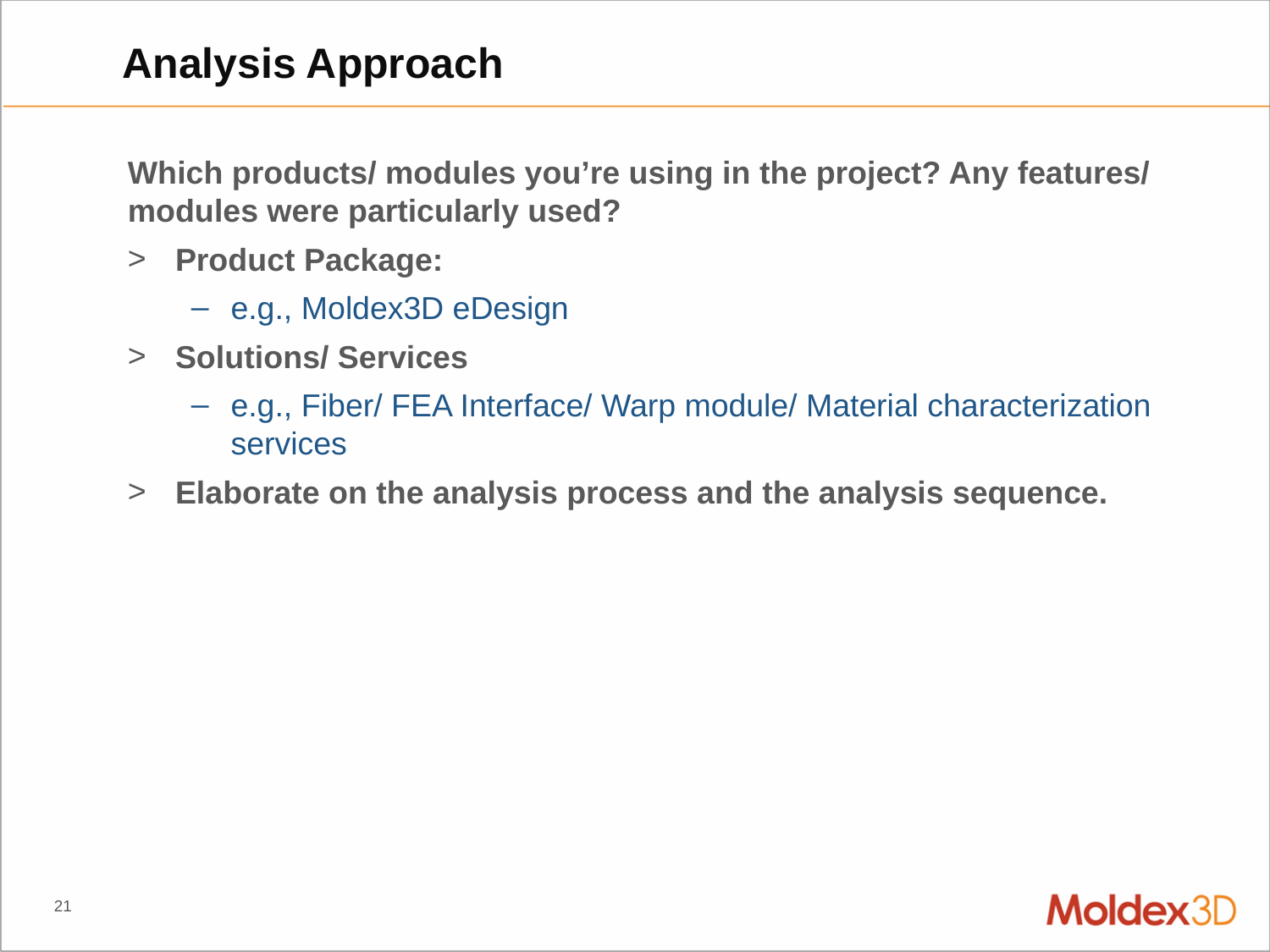

# Analysis Approach
Which products/ modules you’re using in the project? Any features/ modules were particularly used?
Product Package:
e.g., Moldex3D eDesign
Solutions/ Services
e.g., Fiber/ FEA Interface/ Warp module/ Material characterization services
Elaborate on the analysis process and the analysis sequence.